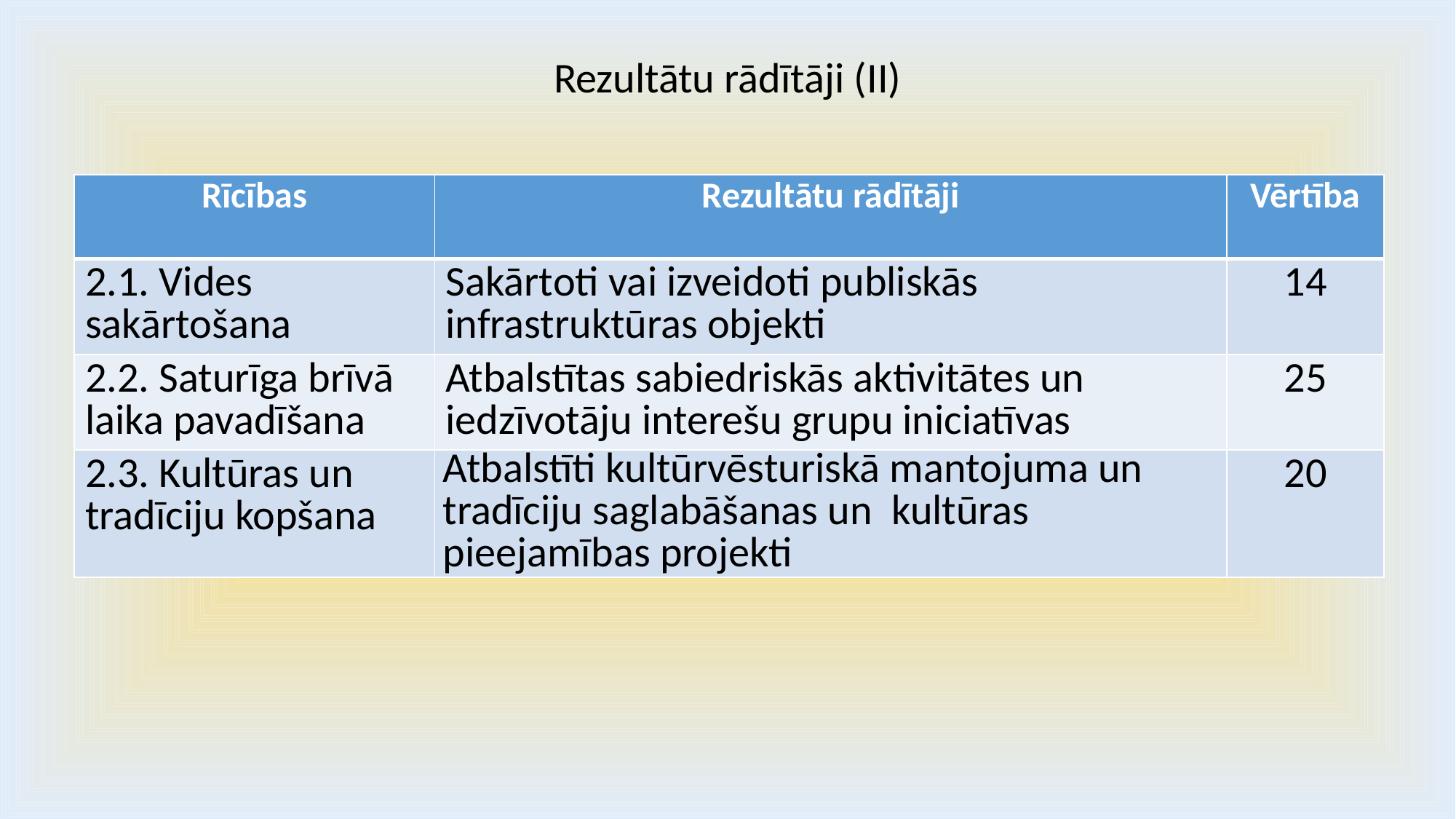

# Rezultātu rādītāji (II)
| Rīcības | Rezultātu rādītāji | Vērtība |
| --- | --- | --- |
| 2.1. Vides sakārtošana | Sakārtoti vai izveidoti publiskās infrastruktūras objekti | 14 |
| 2.2. Saturīga brīvā laika pavadīšana | Atbalstītas sabiedriskās aktivitātes un iedzīvotāju interešu grupu iniciatīvas | 25 |
| 2.3. Kultūras un tradīciju kopšana | Atbalstīti kultūrvēsturiskā mantojuma un tradīciju saglabāšanas un kultūras pieejamības projekti | 20 |